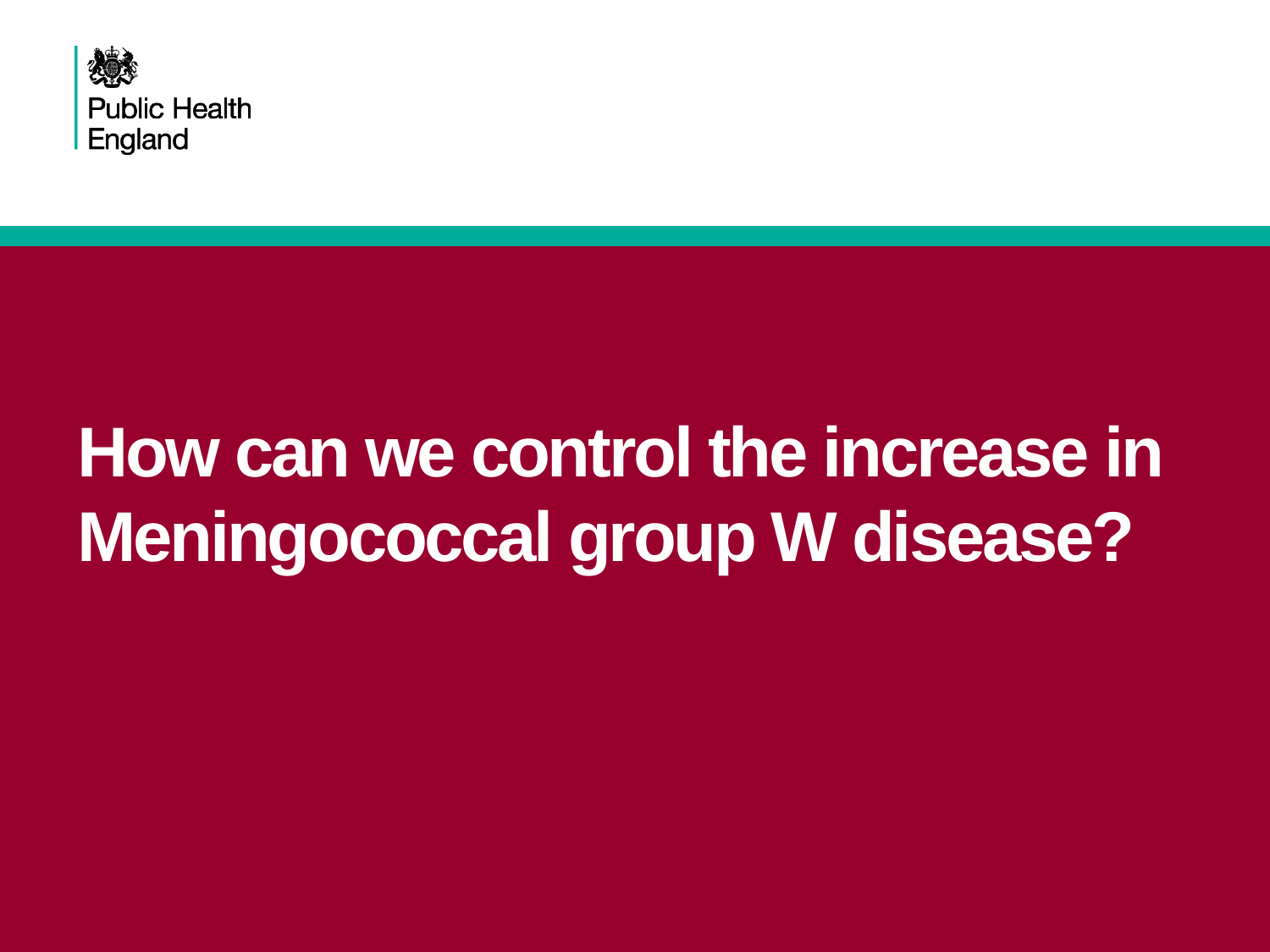

# How can we control the increase in Meningococcal group W disease?